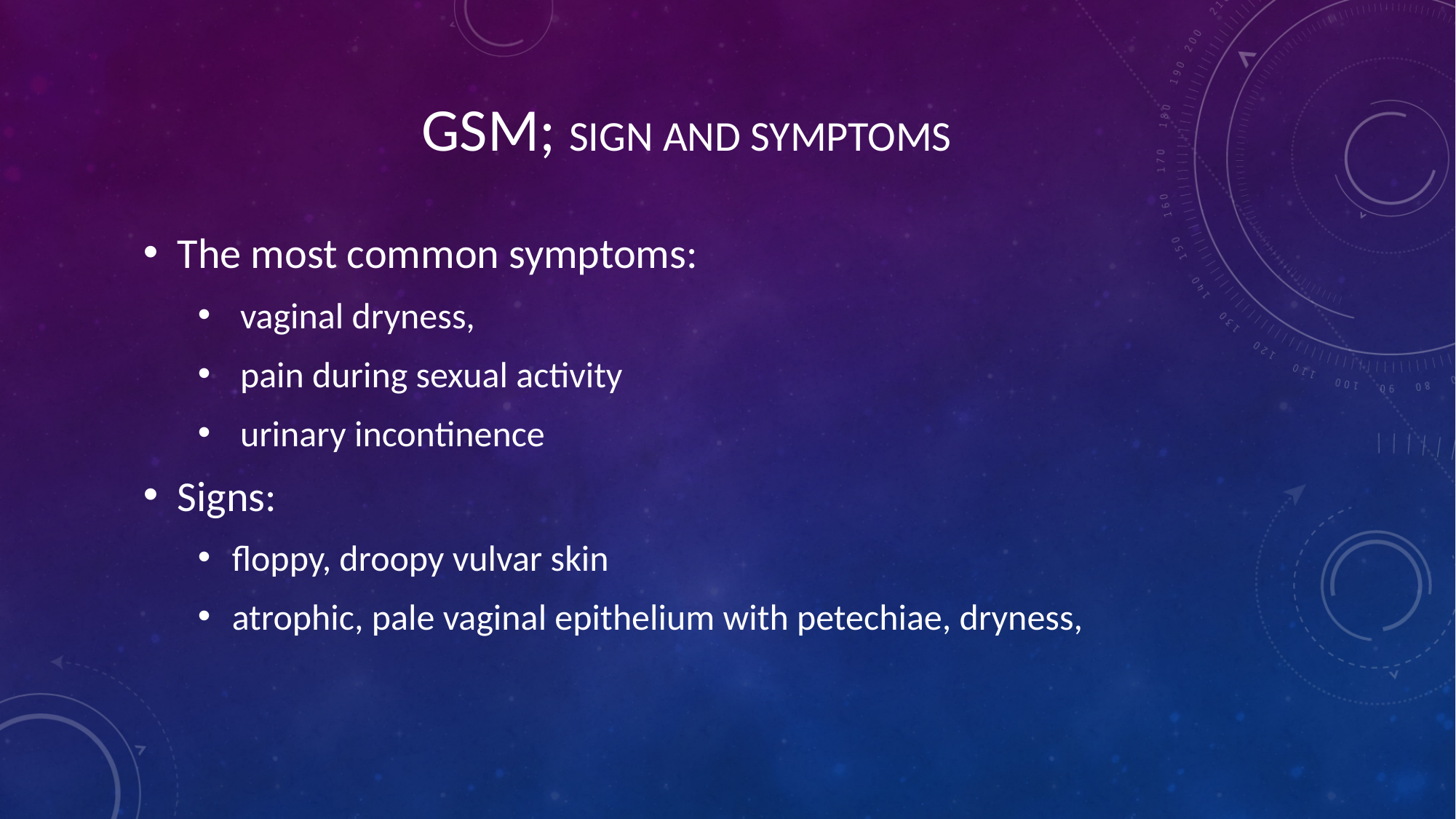

# GSM; sign and symptoms
The most common symptoms:
 vaginal dryness,
 pain during sexual activity
 urinary incontinence
Signs:
floppy, droopy vulvar skin
atrophic, pale vaginal epithelium with petechiae, dryness,